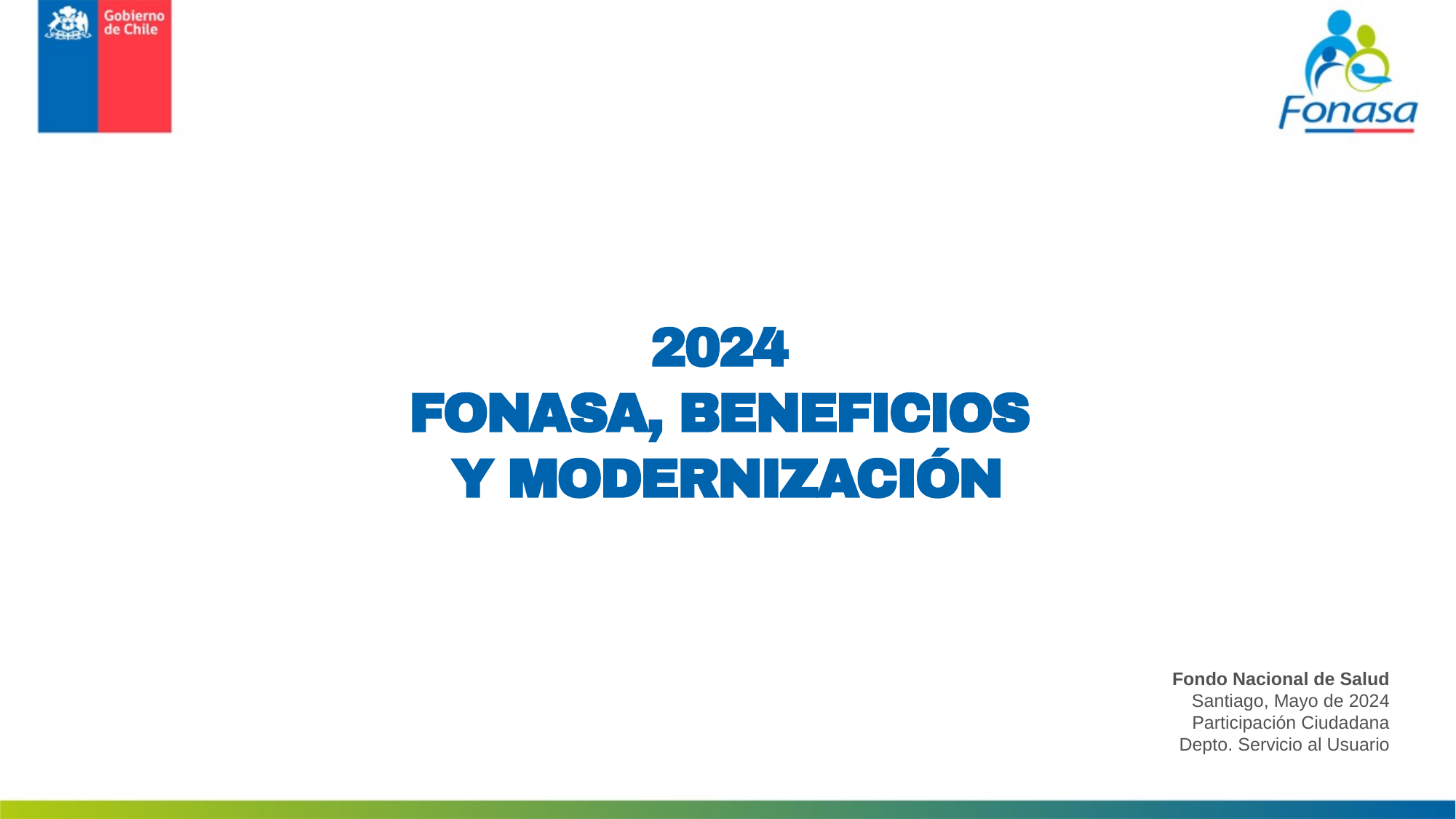

2024
FONASA, BENEFICIOS
Y MODERNIZACIÓN
Fondo Nacional de Salud
Santiago, Mayo de 2024
Participación Ciudadana
Depto. Servicio al Usuario